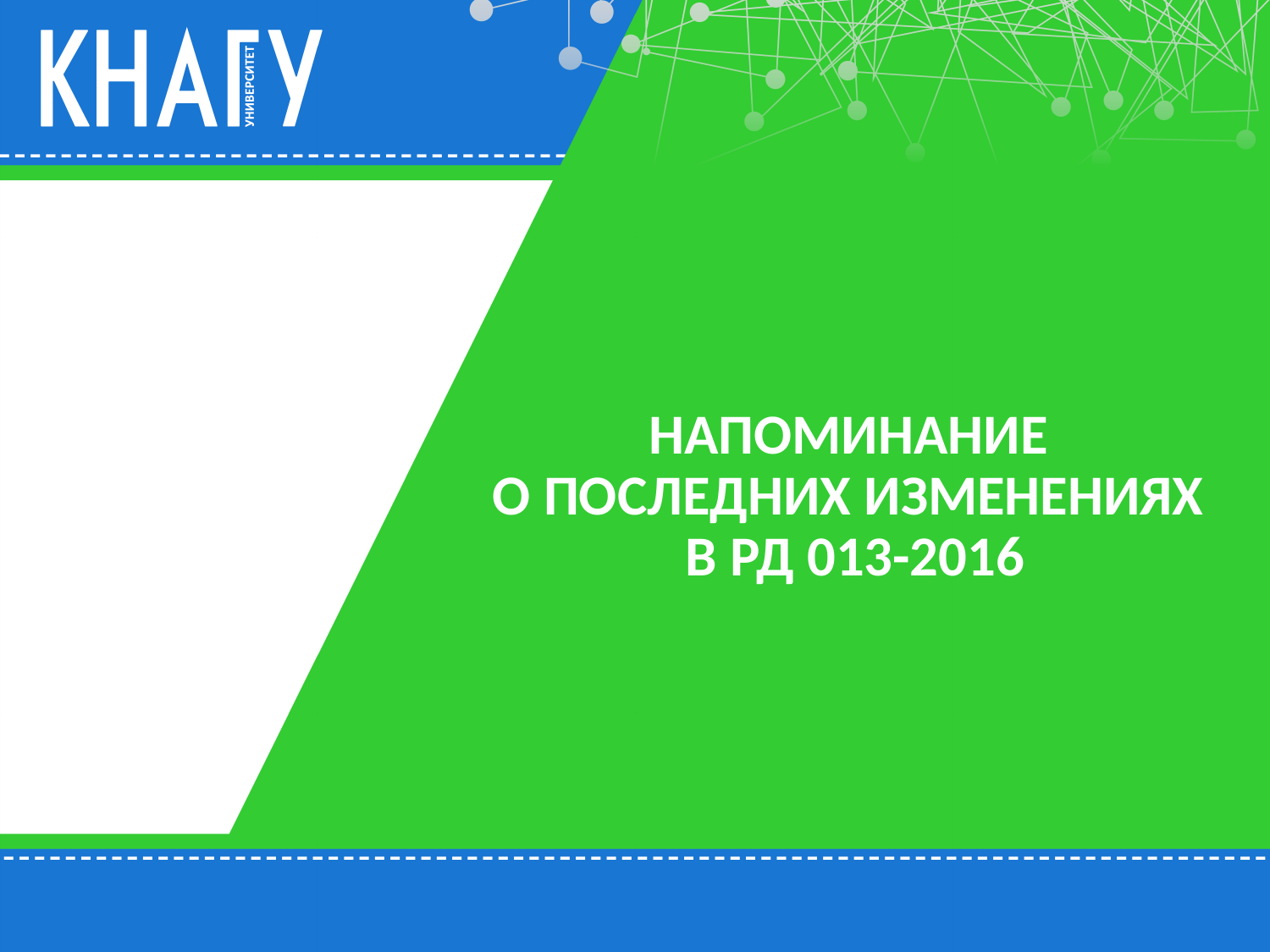

# НАПОМИНАНИЕ О ПОСЛЕДНИХ ИЗМЕНЕНИЯХ В РД 013-2016